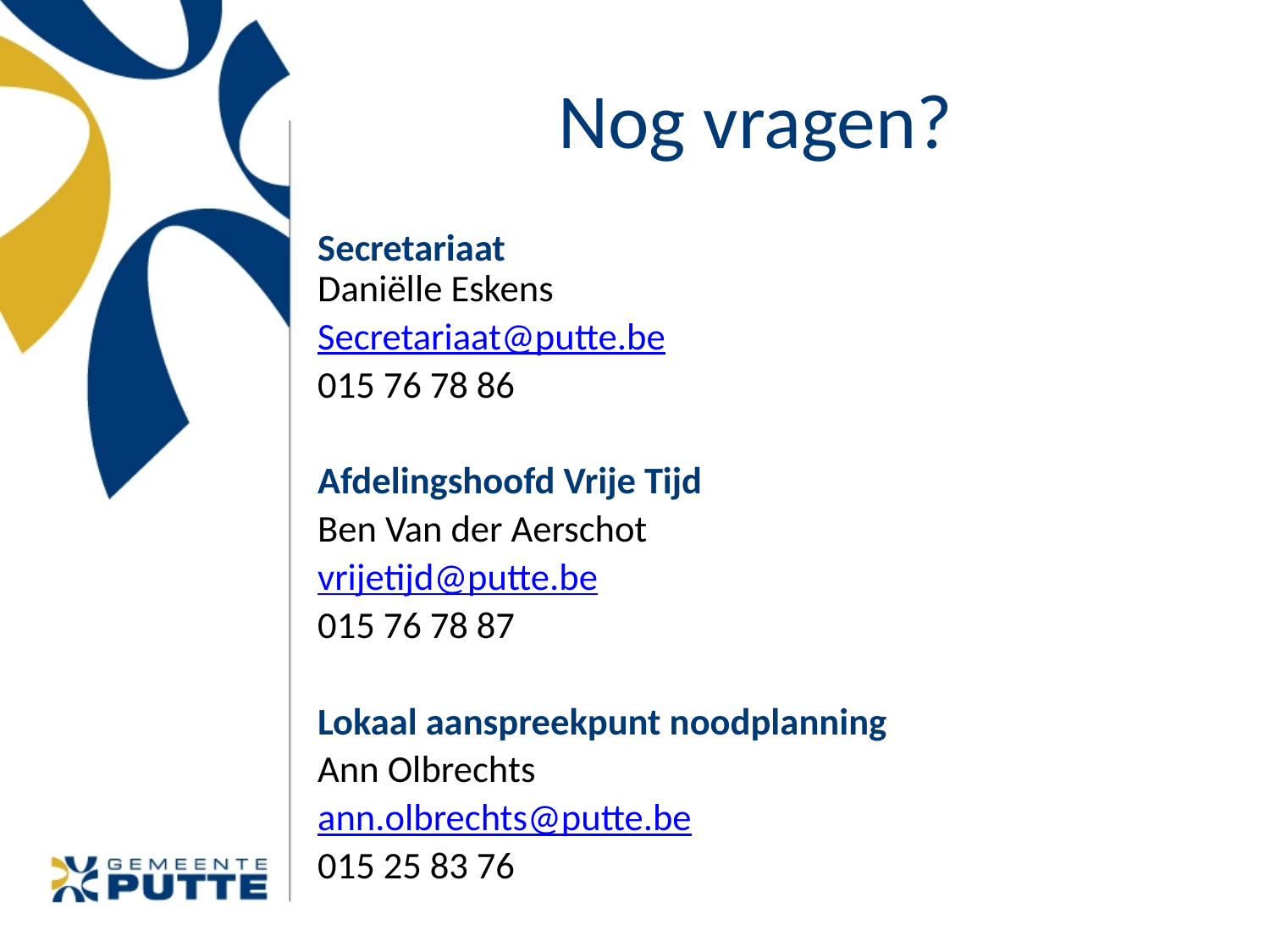

# Nog vragen?
Secretariaat
Daniëlle Eskens
Secretariaat@putte.be
015 76 78 86

Afdelingshoofd Vrije Tijd
Ben Van der Aerschot
vrijetijd@putte.be
015 76 78 87

Lokaal aanspreekpunt noodplanning
Ann Olbrechts
ann.olbrechts@putte.be
015 25 83 76